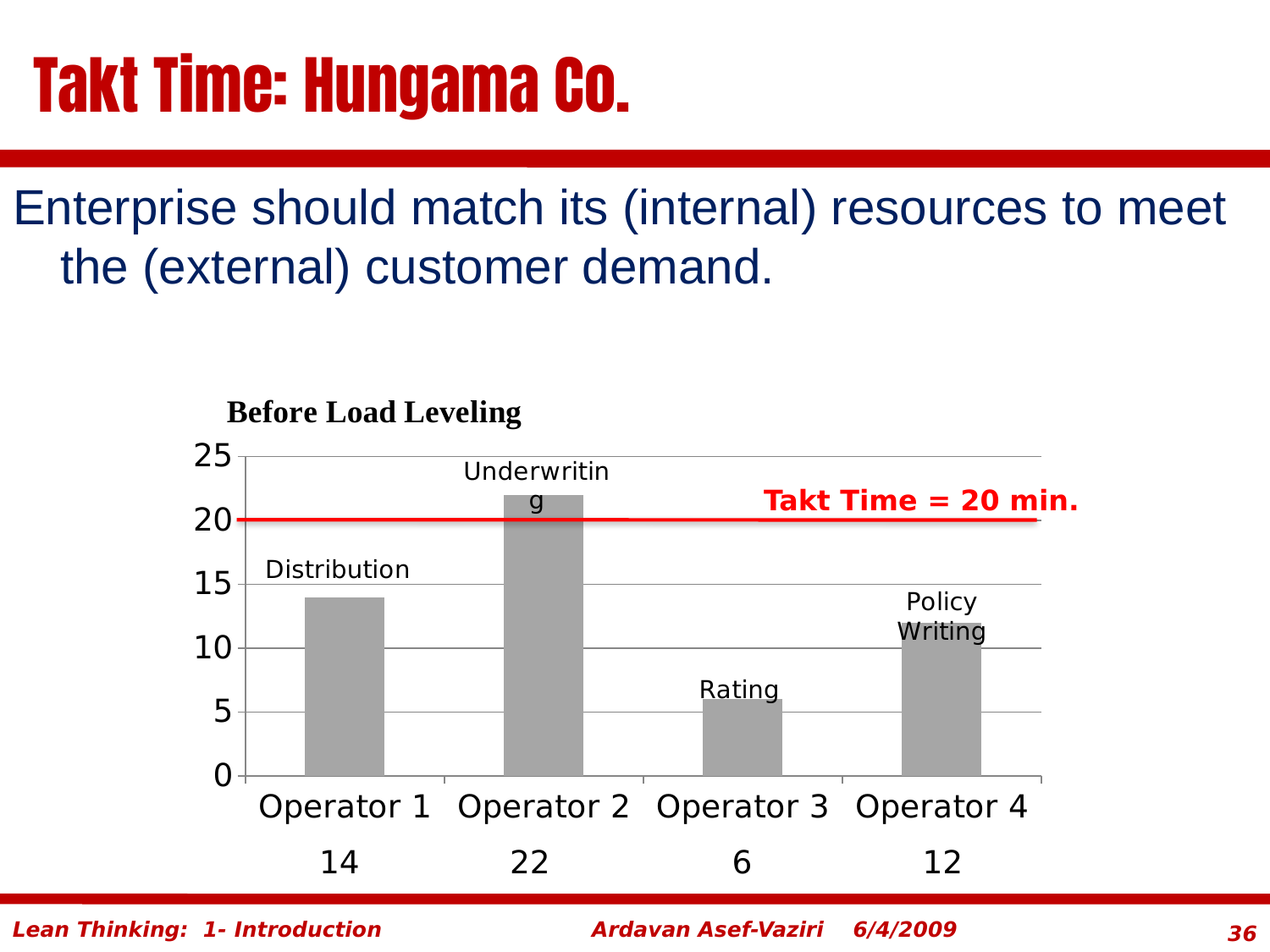

# Takt Time: Hungama Co.
Enterprise should match its (internal) resources to meet the (external) customer demand.

### Chart

| Category |  |
|---|---|
| Operator 1 | 14.0 |
| Operator 2 | 22.0 |
| Operator 3 | 6.0 |
| Operator 4 | 12.0 |
Takt Time = 20 min.
14
22
6
12